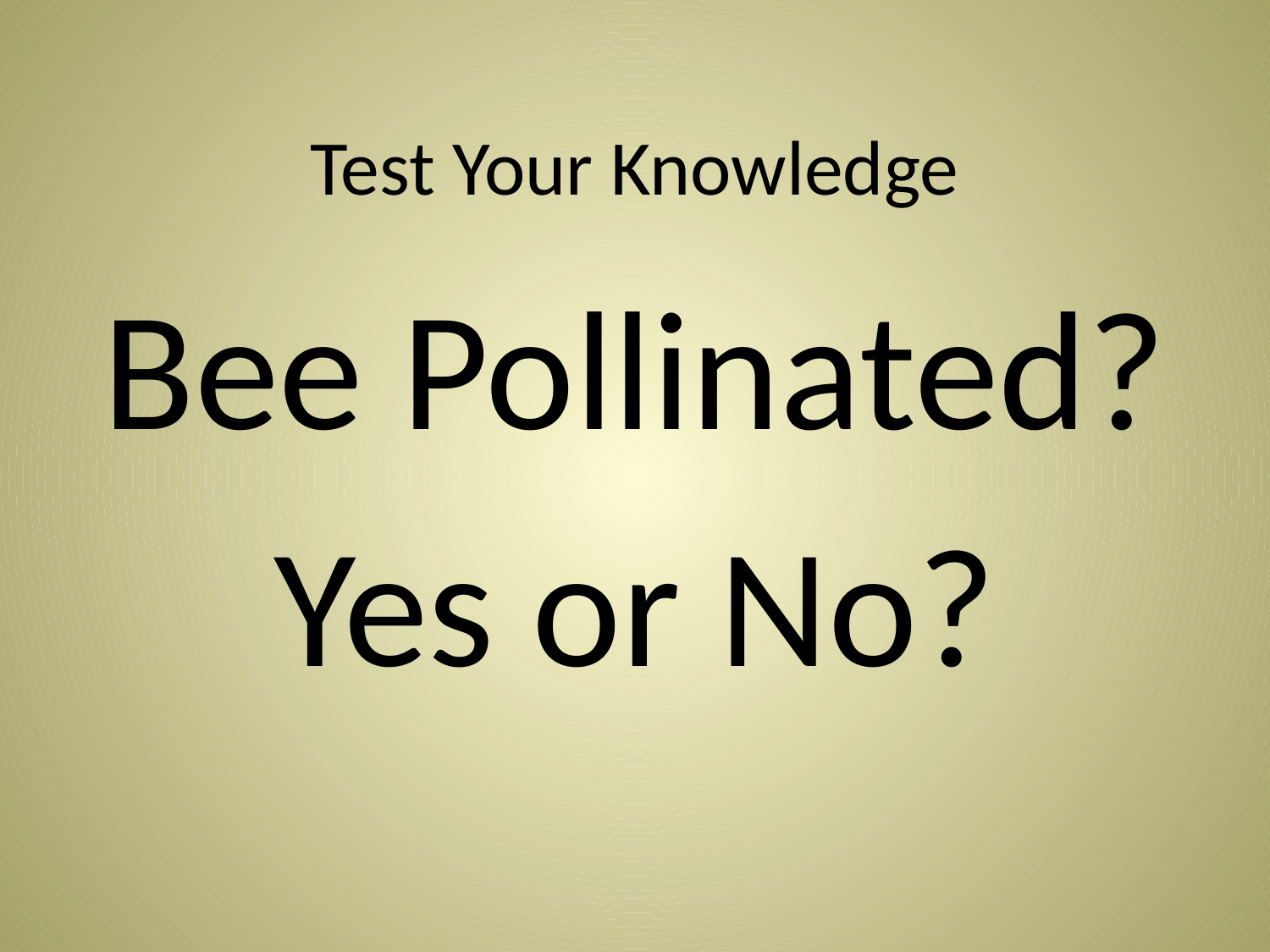

# Test Your Knowledge
Bee Pollinated?
Yes or No?